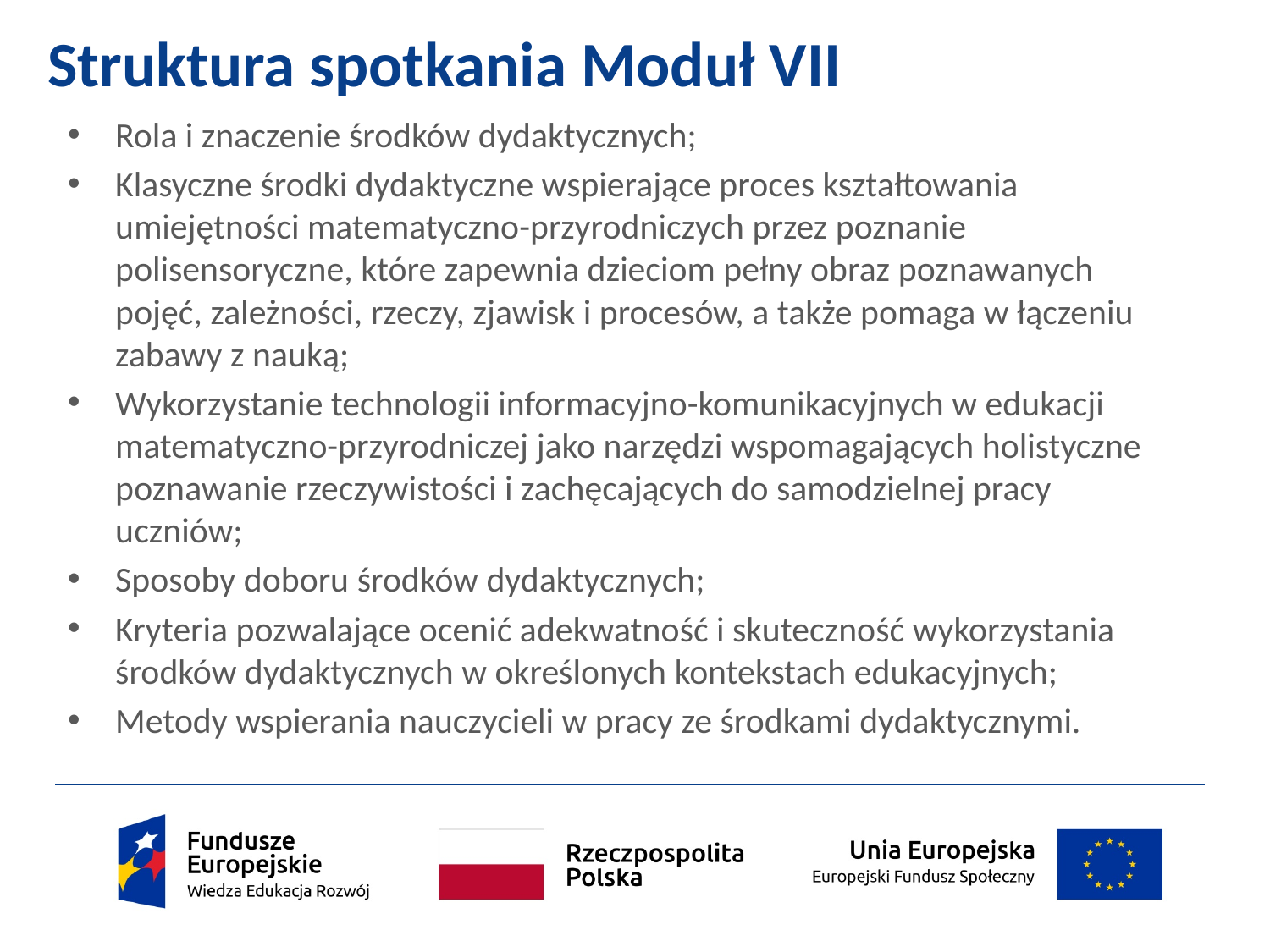

# Struktura spotkania Moduł VII
Rola i znaczenie środków dydaktycznych;
Klasyczne środki dydaktyczne wspierające proces kształtowania umiejętności matematyczno-przyrodniczych przez poznanie polisensoryczne, które zapewnia dzieciom pełny obraz poznawanych pojęć, zależności, rzeczy, zjawisk i procesów, a także pomaga w łączeniu zabawy z nauką;
Wykorzystanie technologii informacyjno-komunikacyjnych w edukacji matematyczno-przyrodniczej jako narzędzi wspomagających holistyczne poznawanie rzeczywistości i zachęcających do samodzielnej pracy uczniów;
Sposoby doboru środków dydaktycznych;
Kryteria pozwalające ocenić adekwatność i skuteczność wykorzystania środków dydaktycznych w określonych kontekstach edukacyjnych;
Metody wspierania nauczycieli w pracy ze środkami dydaktycznymi.